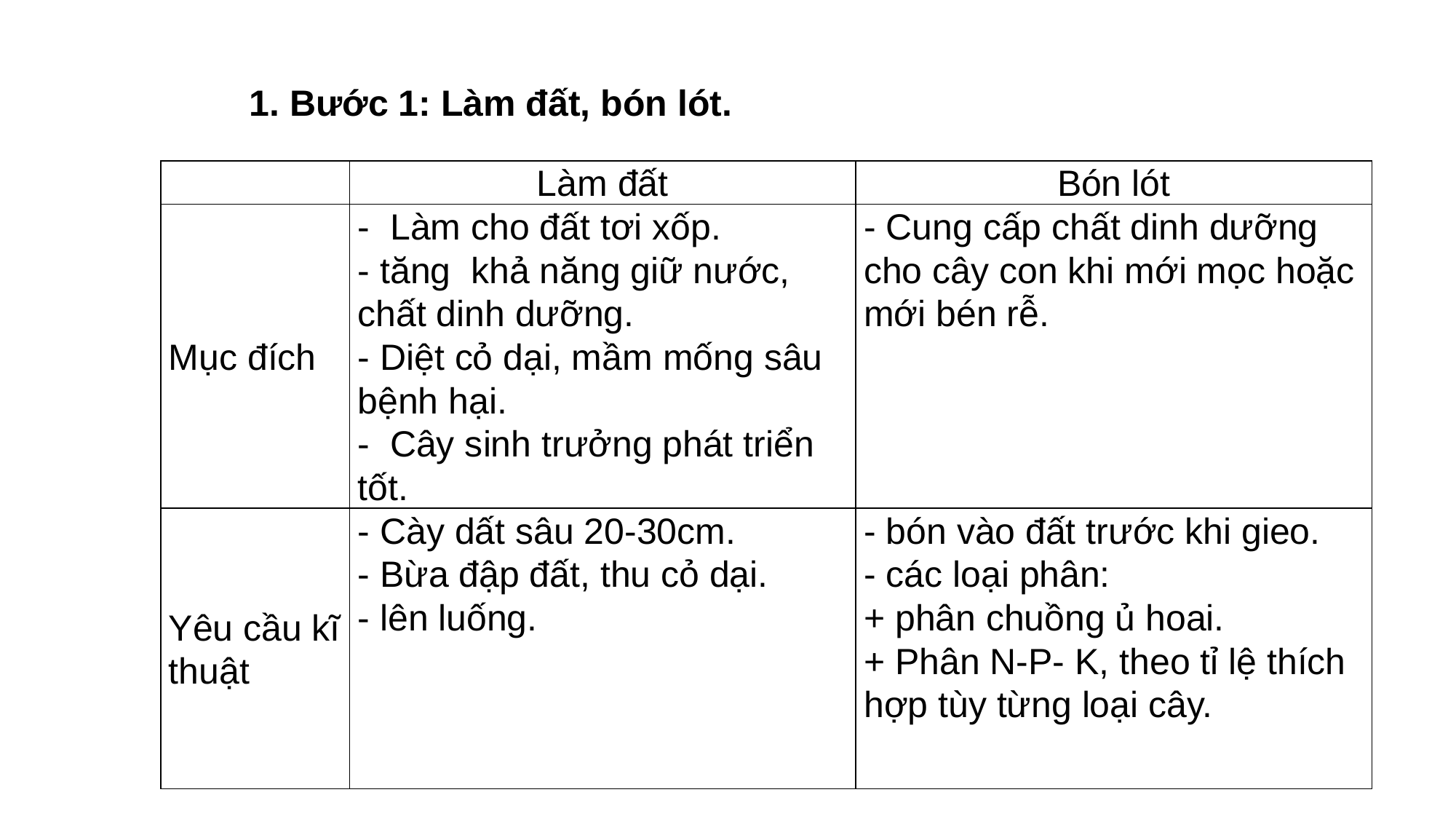

1. Bước 1: Làm đất, bón lót.
|  | Làm đất | Bón lót |
| --- | --- | --- |
| Mục đích | - Làm cho đất tơi xốp. - tăng khả năng giữ nước, chất dinh dưỡng. - Diệt cỏ dại, mầm mống sâu bệnh hại. - Cây sinh trưởng phát triển tốt. | - Cung cấp chất dinh dưỡng cho cây con khi mới mọc hoặc mới bén rễ. |
| Yêu cầu kĩ thuật | - Cày dất sâu 20-30cm. - Bừa đập đất, thu cỏ dại. - lên luống. | - bón vào đất trước khi gieo. - các loại phân: + phân chuồng ủ hoai. + Phân N-P- K, theo tỉ lệ thích hợp tùy từng loại cây. |